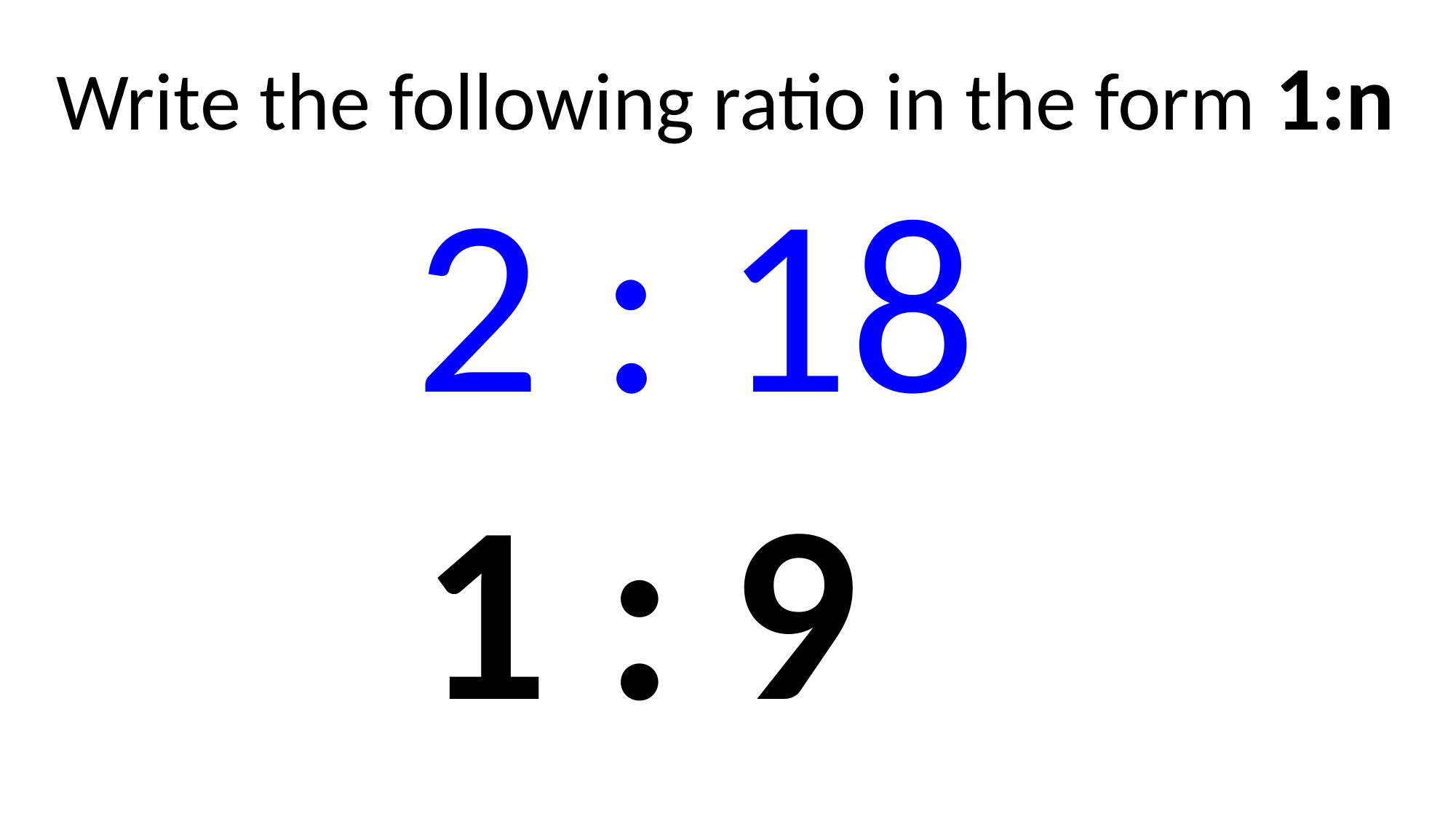

Write the following ratio in the form 1:n
2 : 18
1 : 9